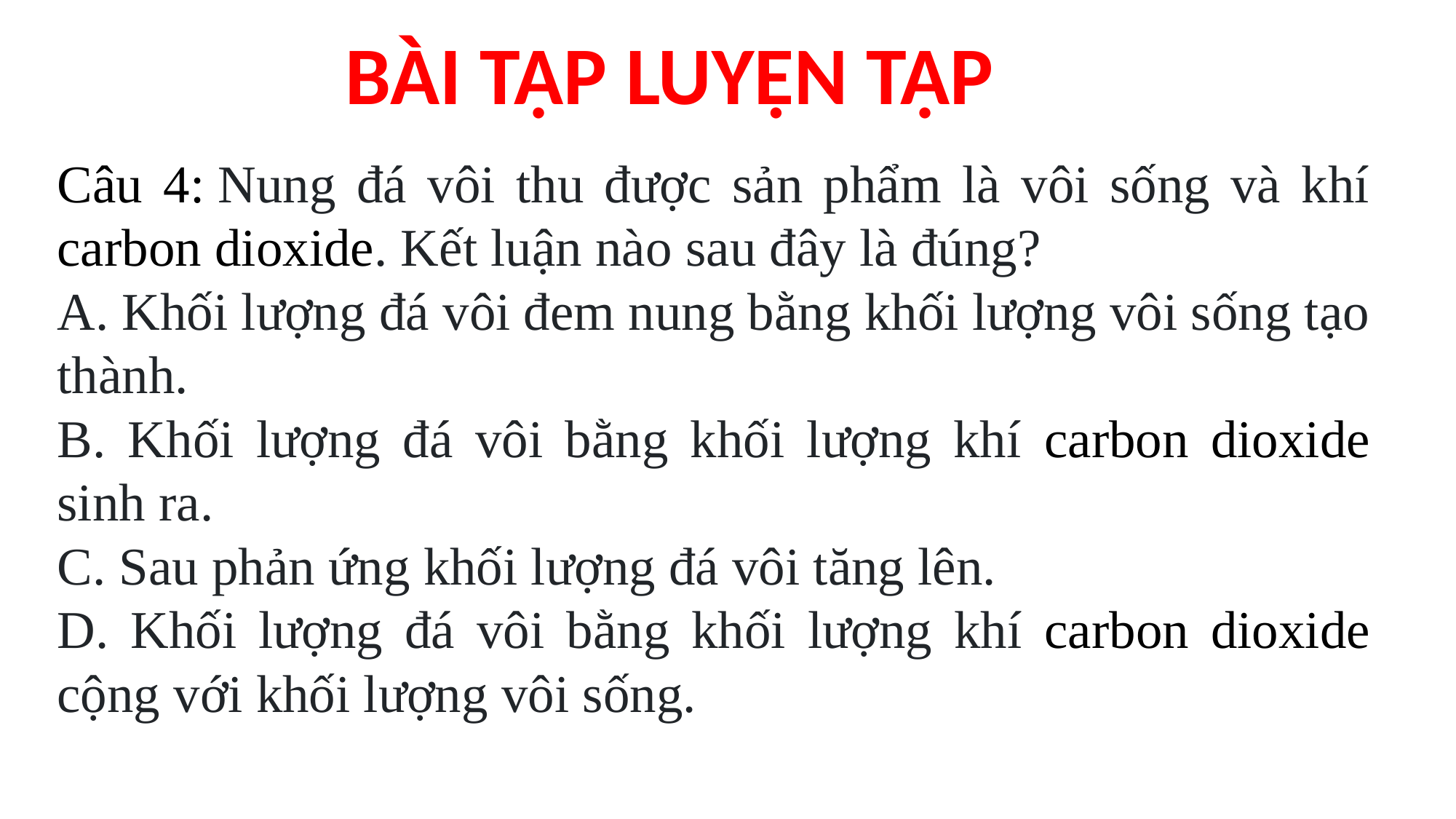

BÀI TẬP LUYỆN TẬP
Câu 4: Nung đá vôi thu được sản phẩm là vôi sống và khí carbon dioxide. Kết luận nào sau đây là đúng?
A. Khối lượng đá vôi đem nung bằng khối lượng vôi sống tạo thành.
B. Khối lượng đá vôi bằng khối lượng khí carbon dioxide sinh ra.
C. Sau phản ứng khối lượng đá vôi tăng lên.
D. Khối lượng đá vôi bằng khối lượng khí carbon dioxide cộng với khối lượng vôi sống.